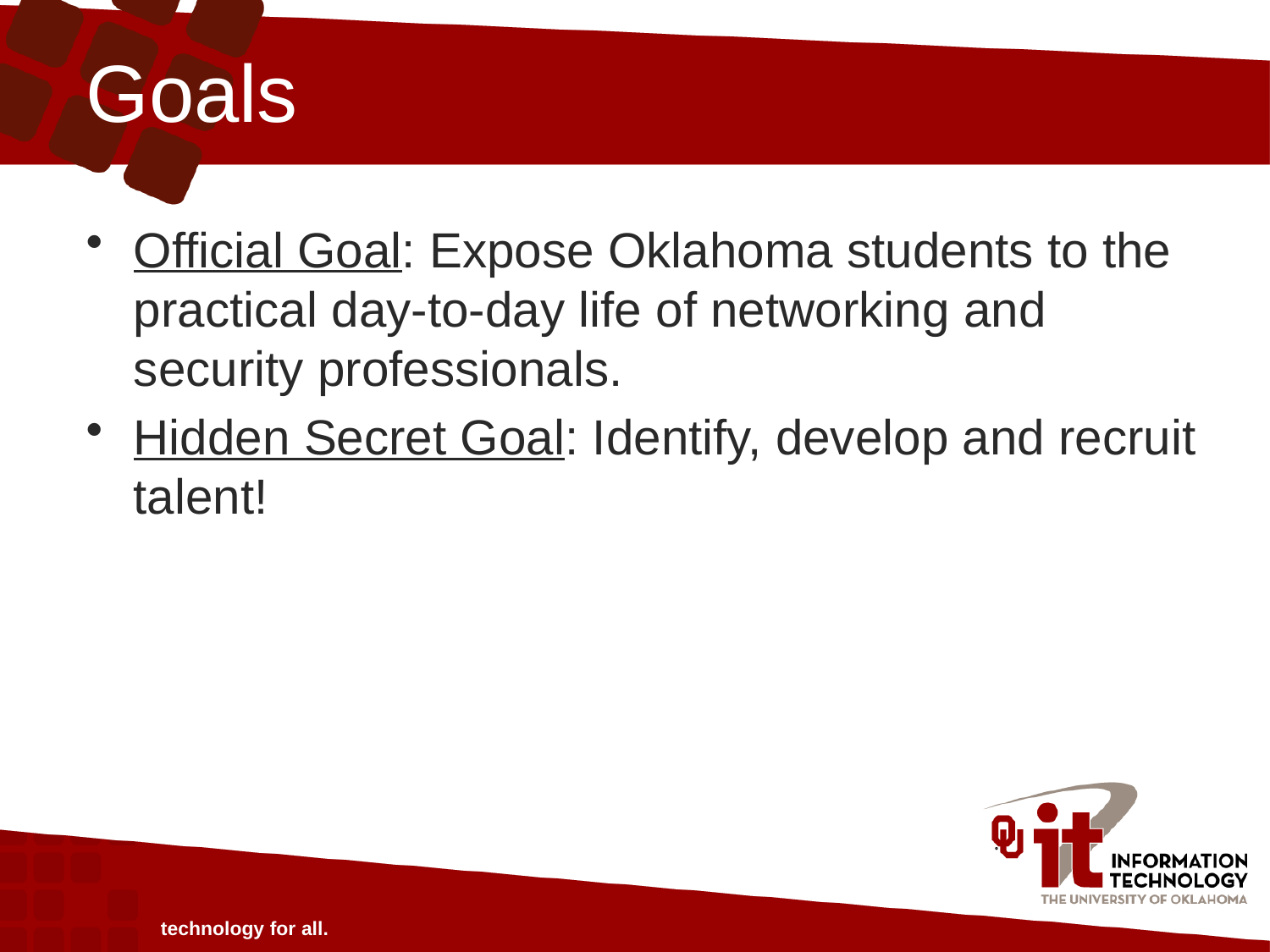

# Goals
Official Goal: Expose Oklahoma students to the practical day-to-day life of networking and security professionals.
Hidden Secret Goal: Identify, develop and recruit talent!

technology for all.